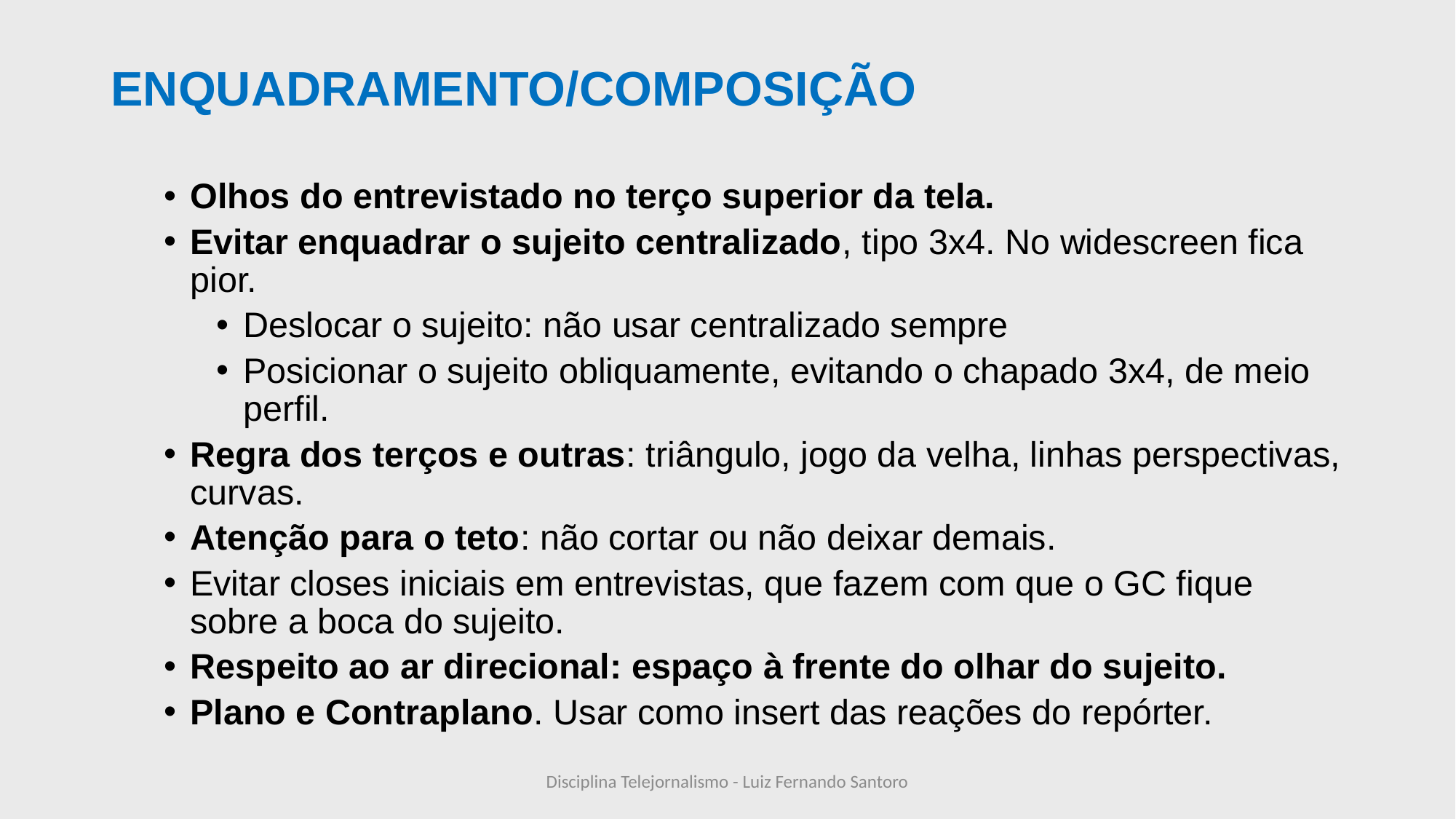

# ENQUADRAMENTO/COMPOSIÇÃO
Olhos do entrevistado no terço superior da tela.
Evitar enquadrar o sujeito centralizado, tipo 3x4. No widescreen fica pior.
Deslocar o sujeito: não usar centralizado sempre
Posicionar o sujeito obliquamente, evitando o chapado 3x4, de meio perfil.
Regra dos terços e outras: triângulo, jogo da velha, linhas perspectivas, curvas.
Atenção para o teto: não cortar ou não deixar demais.
Evitar closes iniciais em entrevistas, que fazem com que o GC fique sobre a boca do sujeito.
Respeito ao ar direcional: espaço à frente do olhar do sujeito.
Plano e Contraplano. Usar como insert das reações do repórter.

Disciplina Telejornalismo - Luiz Fernando Santoro
117